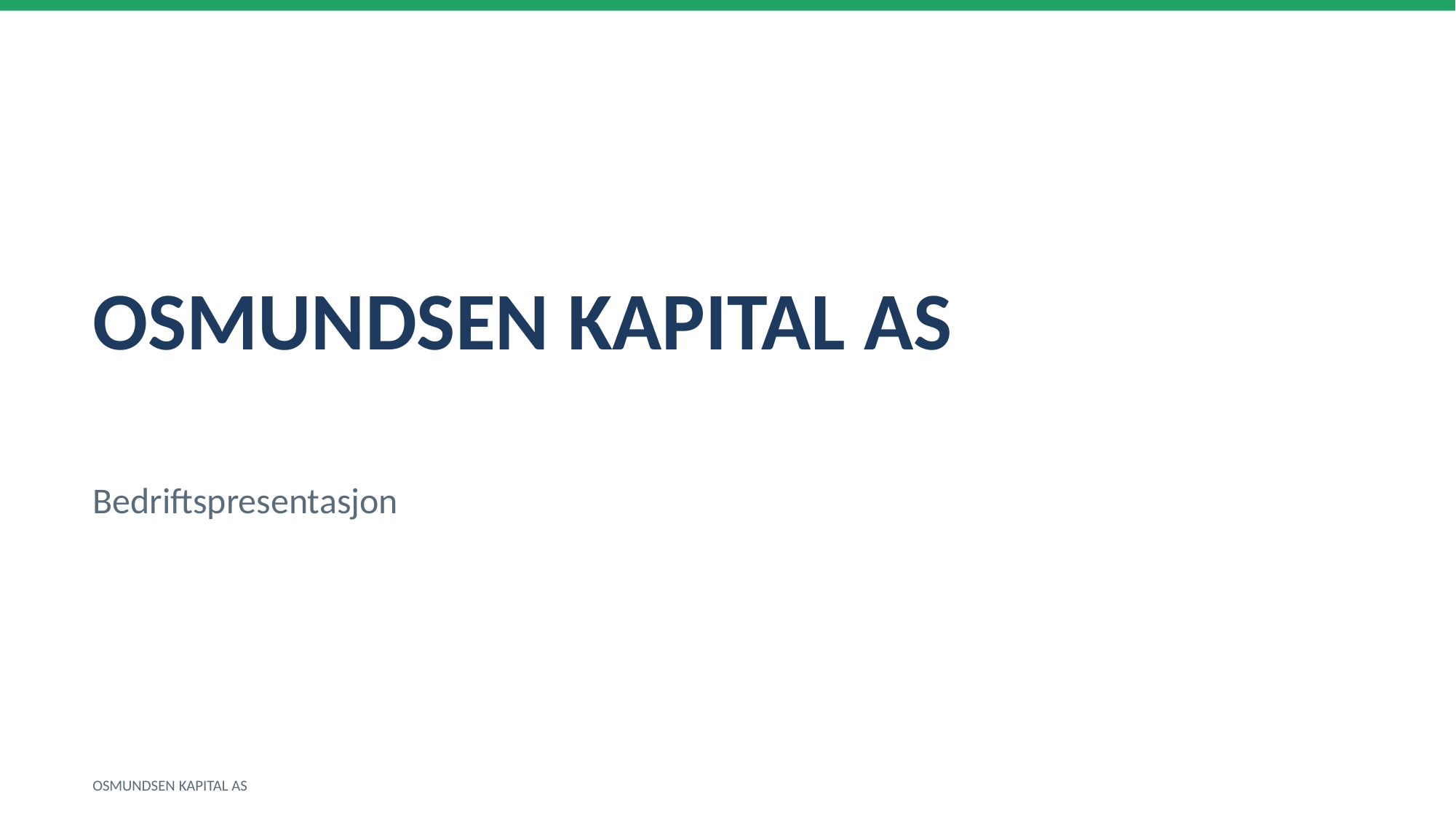

OSMUNDSEN KAPITAL AS
Bedriftspresentasjon
OSMUNDSEN KAPITAL AS